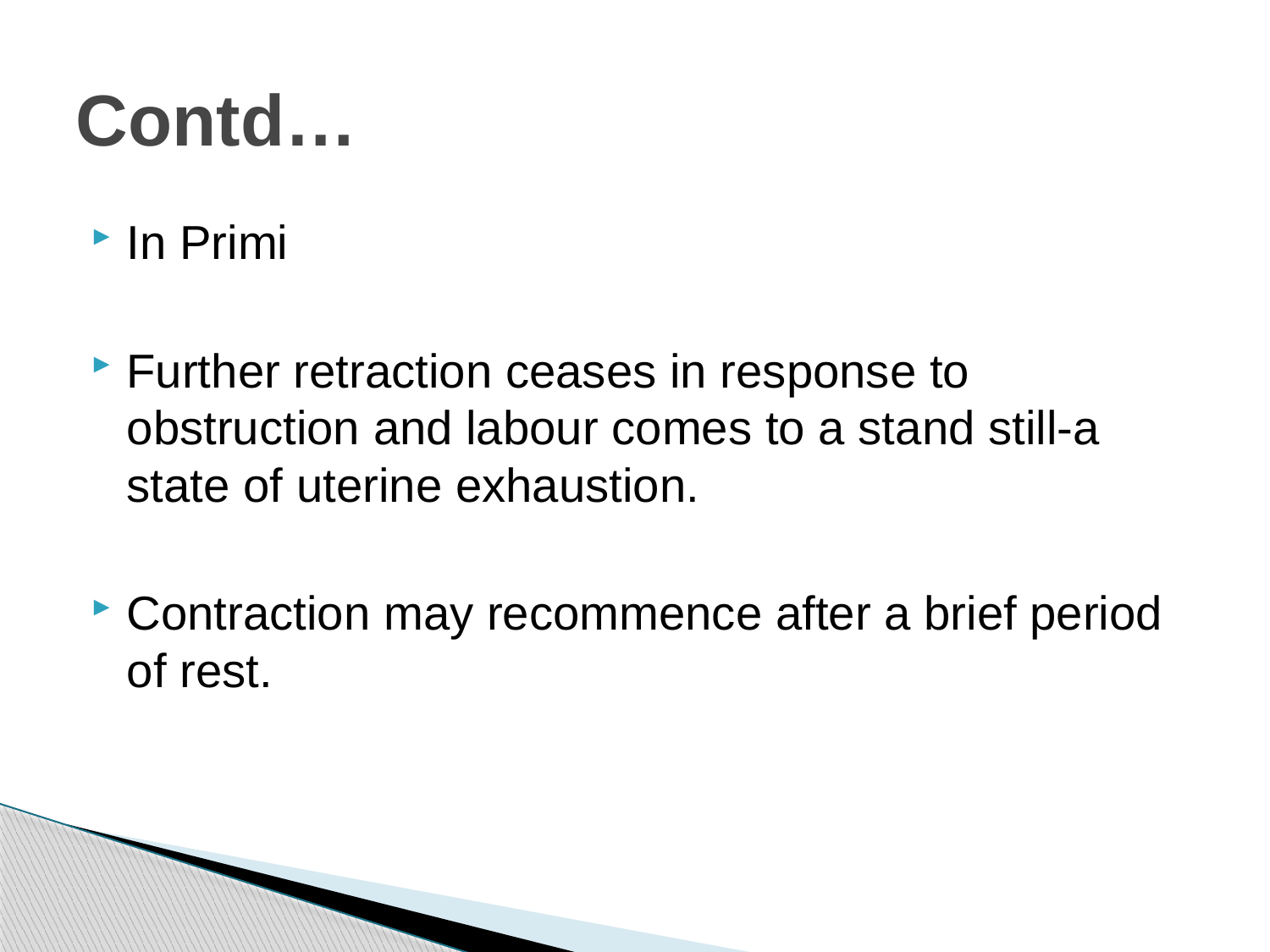

# Contd…
In Primi

Further retraction ceases in response to obstruction and labour comes to a stand still-a state of uterine exhaustion.

Contraction may recommence after a brief period of rest.